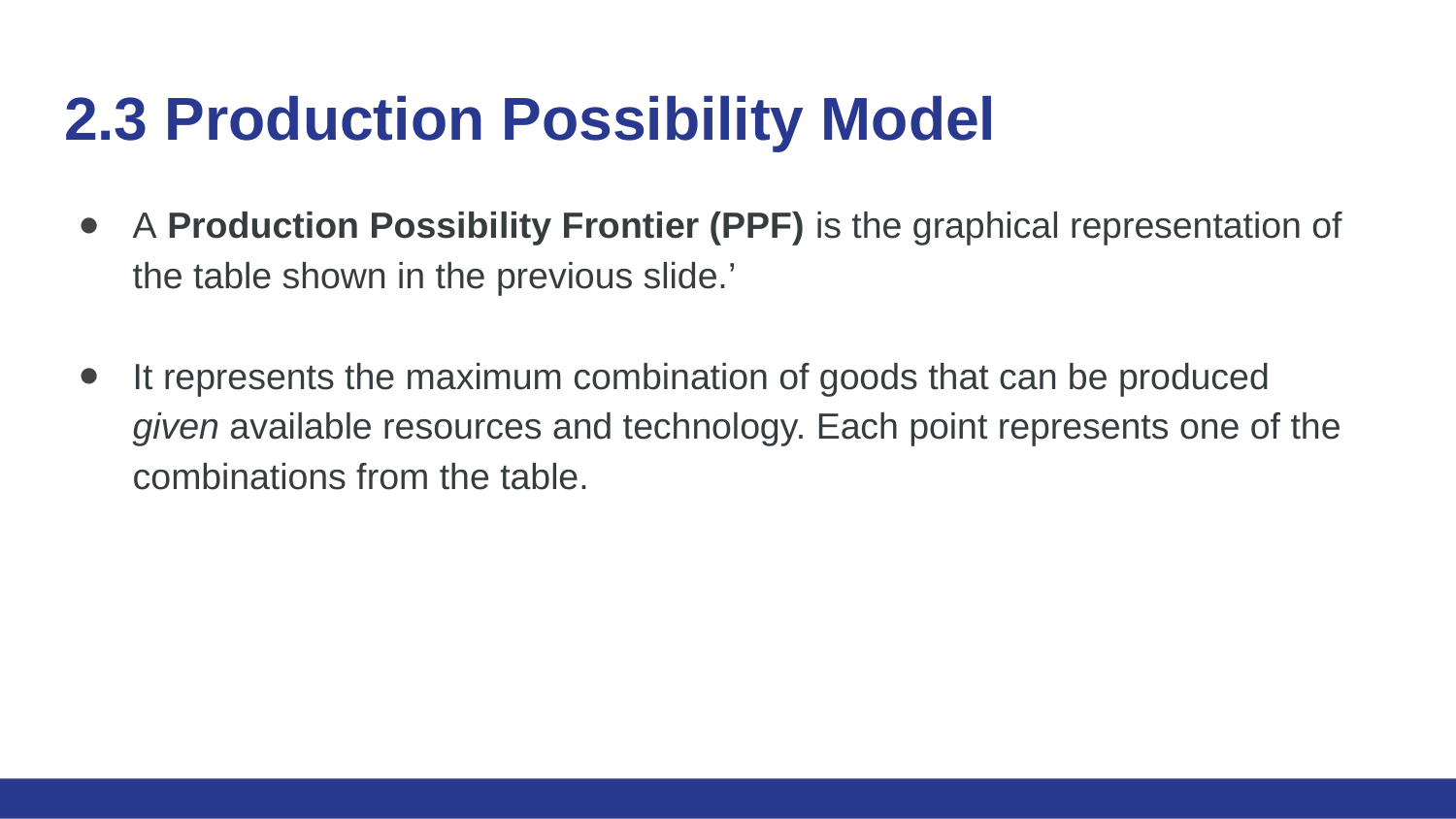

# 2.3 Production Possibility Model
A Production Possibility Frontier (PPF) is the graphical representation of the table shown in the previous slide.’

It represents the maximum combination of goods that can be produced given available resources and technology. Each point represents one of the combinations from the table.